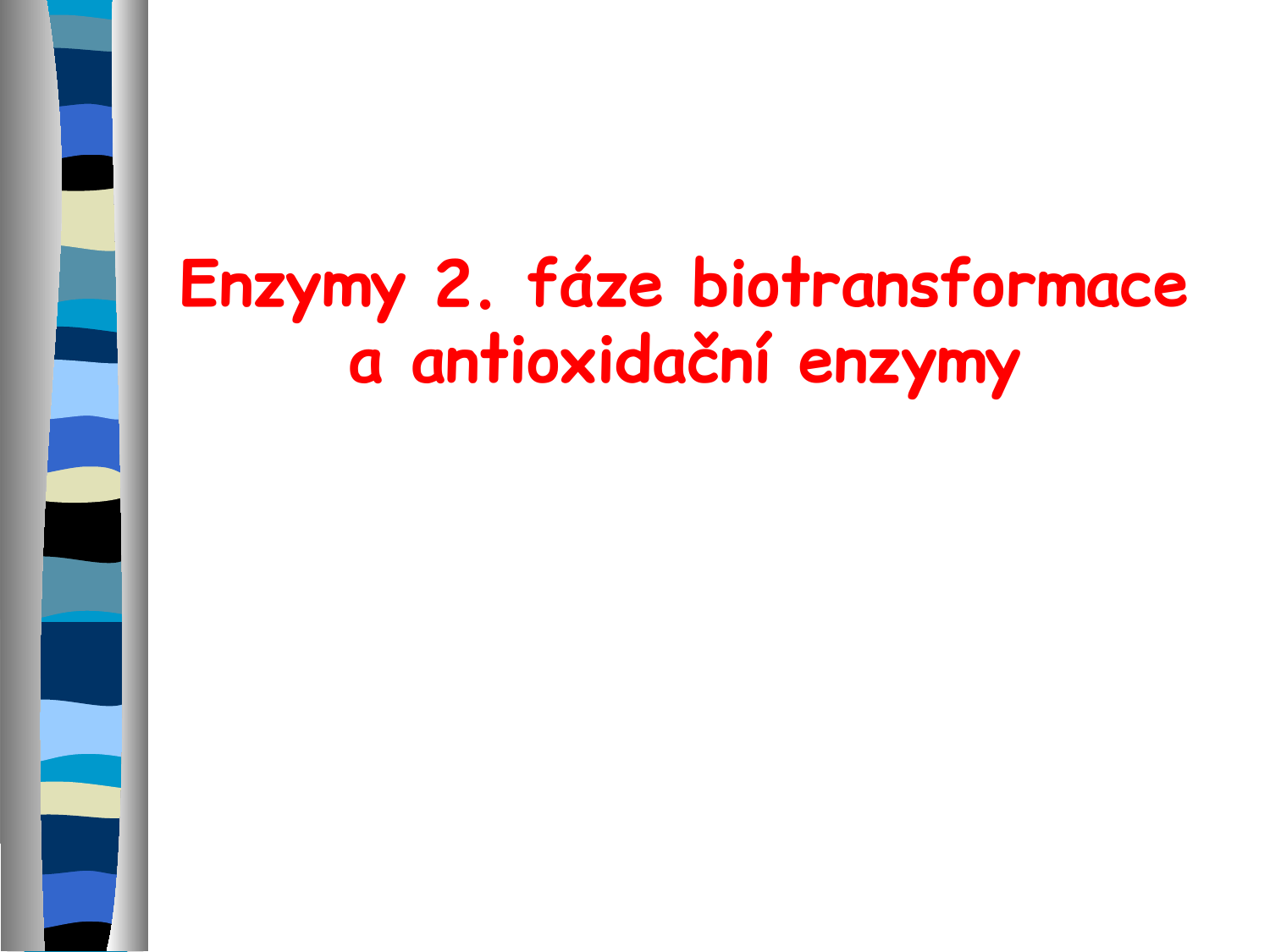

Enzymy 2. fáze biotransformace a antioxidační enzymy